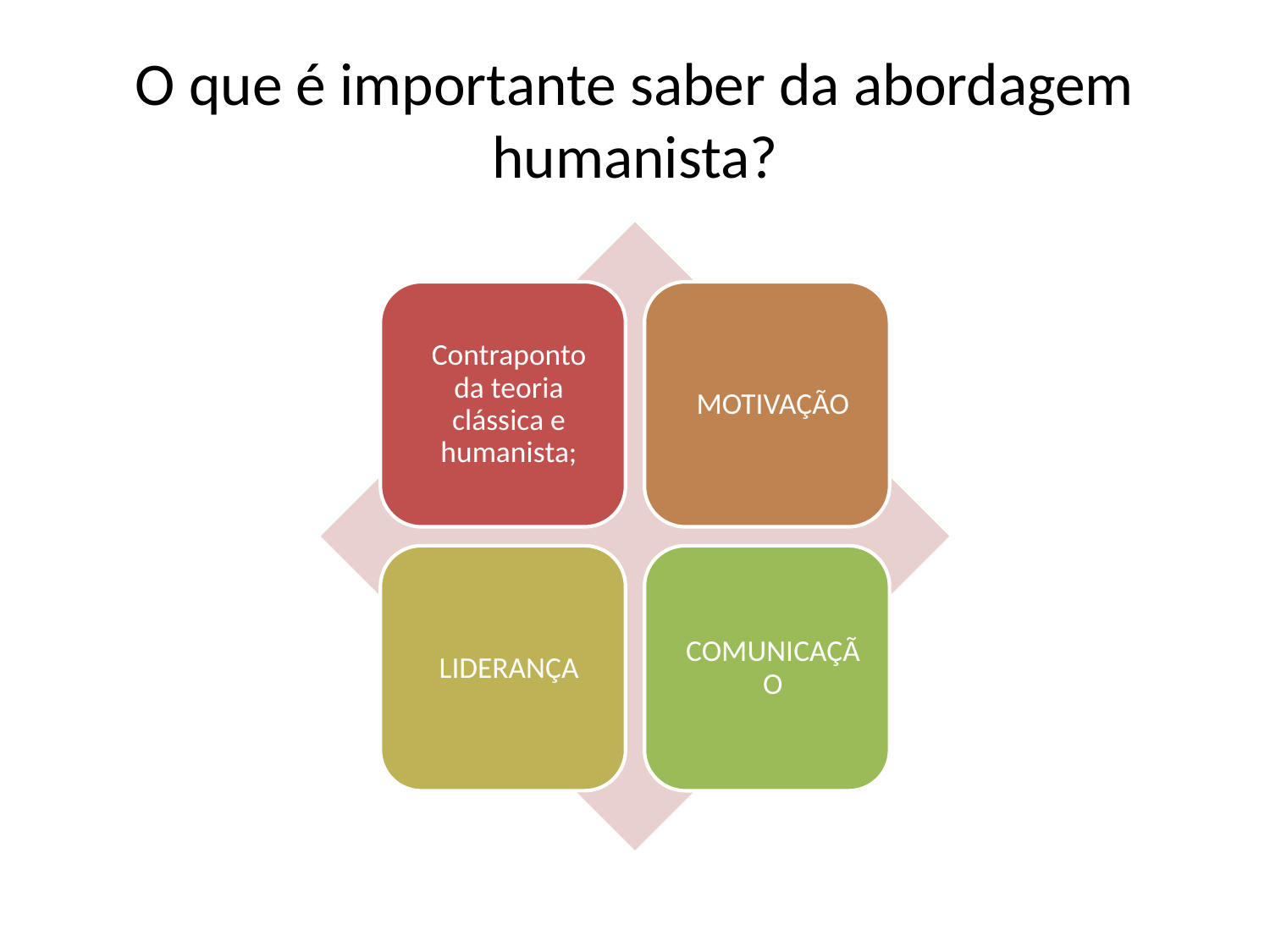

# O que é importante saber da abordagem humanista?
Contraponto da teoria clássica e humanista;
MOTIVAÇÃO
LIDERANÇA
COMUNICAÇÃO